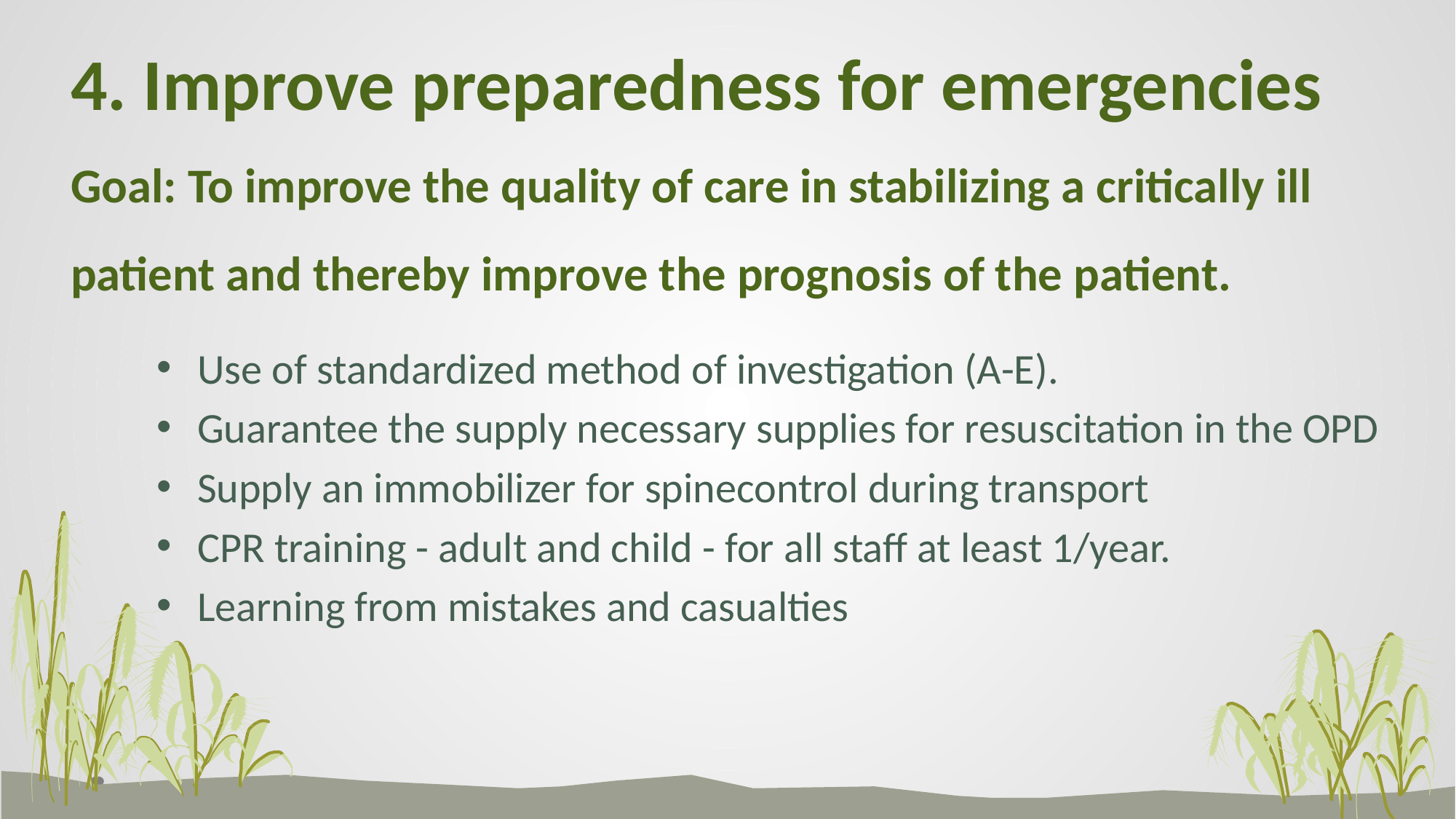

# 4. Improve preparedness for emergencies Goal: To improve the quality of care in stabilizing a critically ill patient and thereby improve the prognosis of the patient.
Use of standardized method of investigation (A-E).
Guarantee the supply necessary supplies for resuscitation in the OPD
Supply an immobilizer for spinecontrol during transport
CPR training - adult and child - for all staff at least 1/year.
Learning from mistakes and casualties